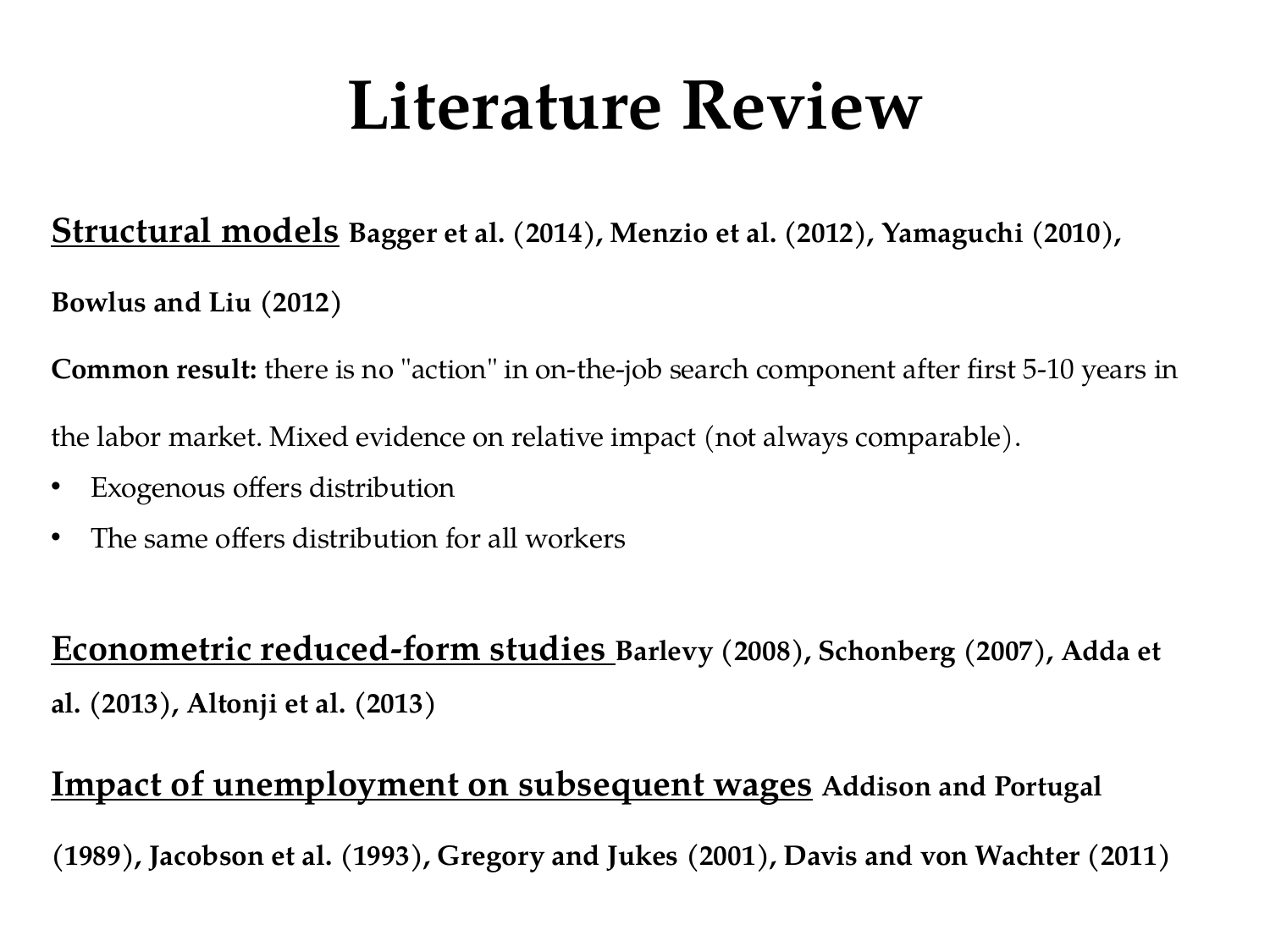

# Literature Review
Structural models Bagger et al. (2014), Menzio et al. (2012), Yamaguchi (2010), Bowlus and Liu (2012)
Common result: there is no "action" in on-the-job search component after first 5-10 years in the labor market. Mixed evidence on relative impact (not always comparable).
Exogenous offers distribution
The same offers distribution for all workers

Econometric reduced-form studies Barlevy (2008), Schonberg (2007), Adda et al. (2013), Altonji et al. (2013)
Impact of unemployment on subsequent wages Addison and Portugal (1989), Jacobson et al. (1993), Gregory and Jukes (2001), Davis and von Wachter (2011)